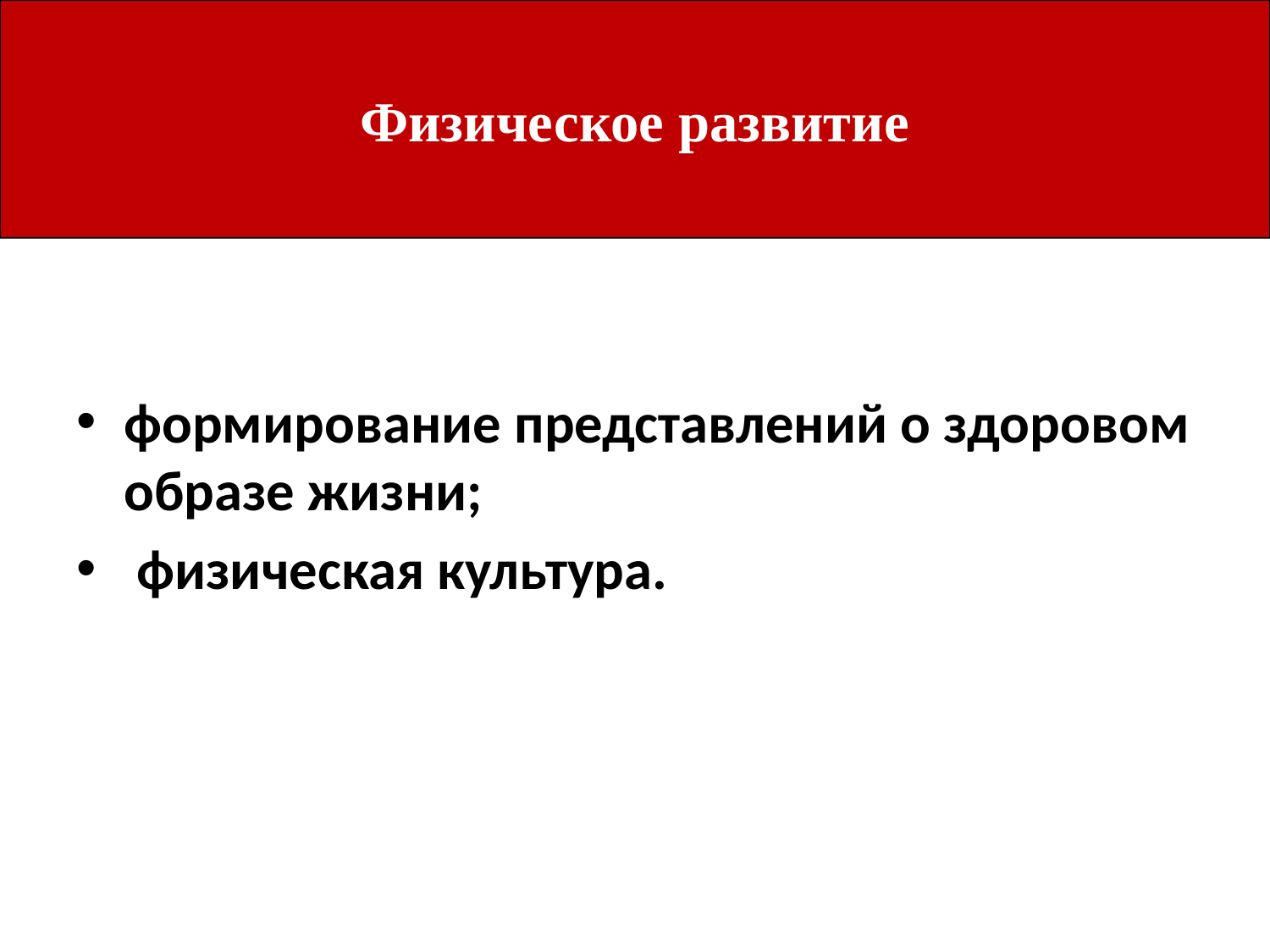

# Физическое развитие

формирование представлений о здоровом образе жизни;
 физическая культура.